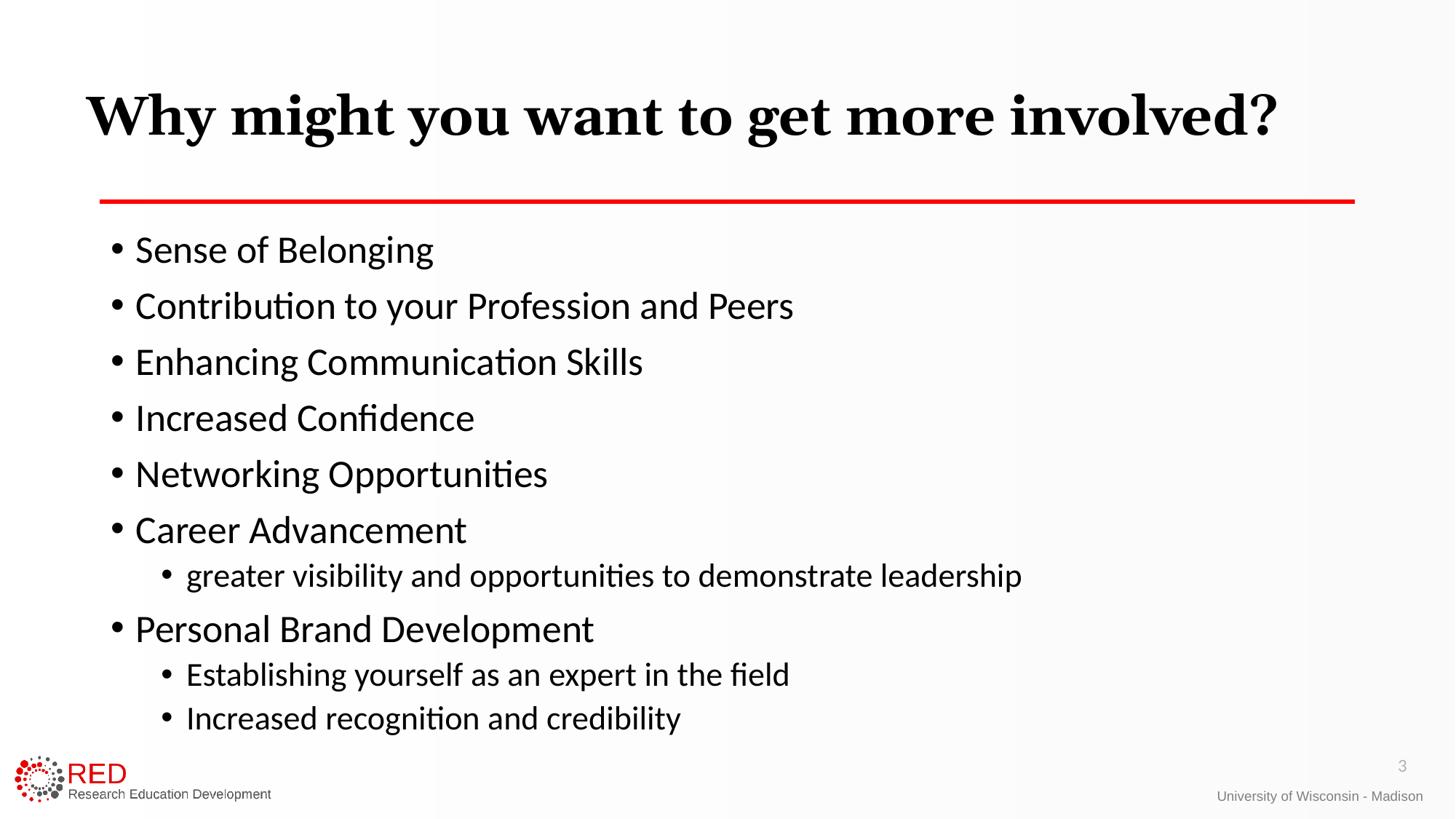

# Why might you want to get more involved?
Sense of Belonging
Contribution to your Profession and Peers
Enhancing Communication Skills
Increased Confidence
Networking Opportunities
Career Advancement
greater visibility and opportunities to demonstrate leadership
Personal Brand Development
Establishing yourself as an expert in the field
Increased recognition and credibility
3